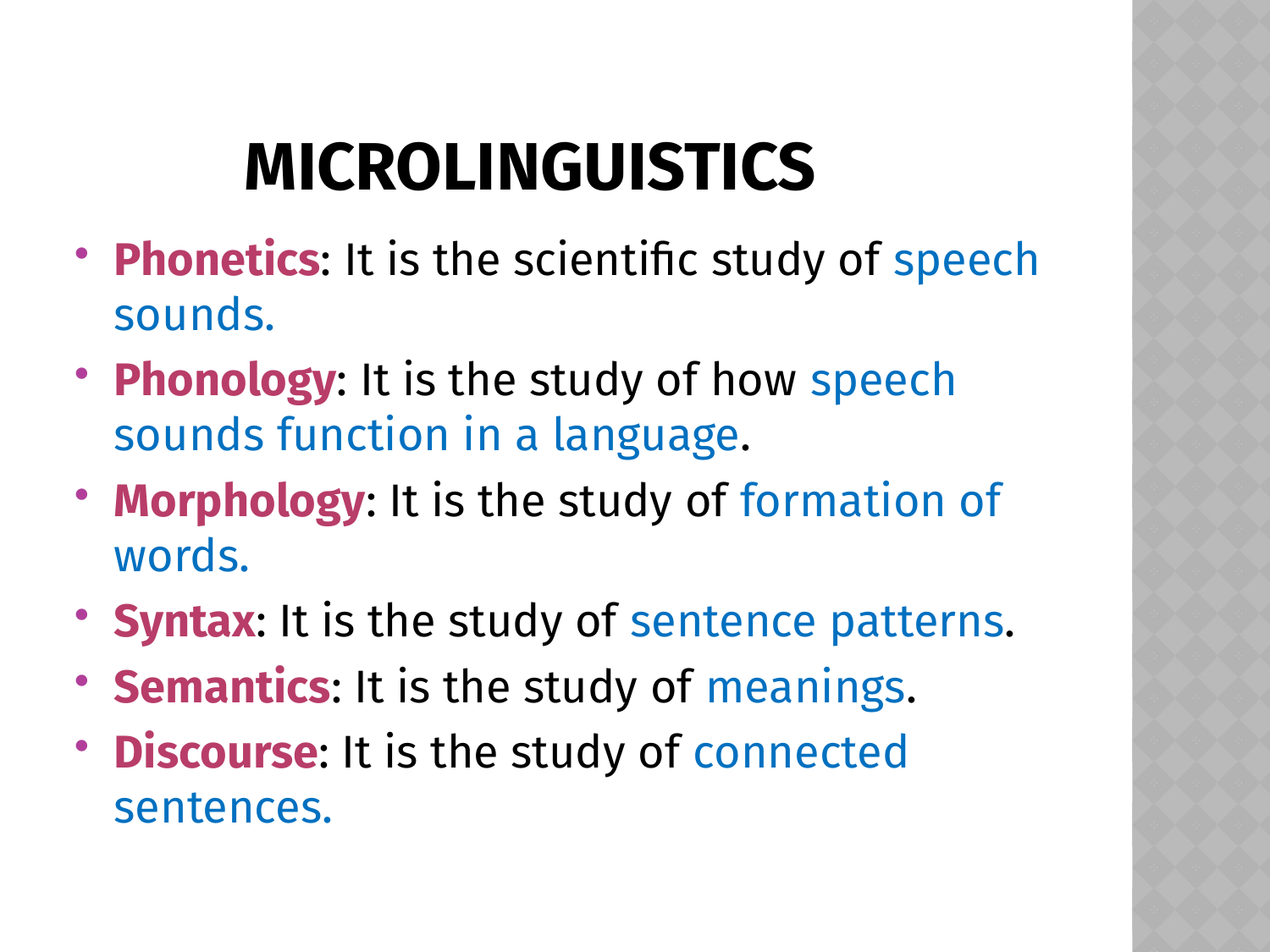

# Microlinguistics
Phonetics: It is the scientific study of speech sounds.
Phonology: It is the study of how speech sounds function in a language.
Morphology: It is the study of formation of words.
Syntax: It is the study of sentence patterns.
Semantics: It is the study of meanings.
Discourse: It is the study of connected sentences.